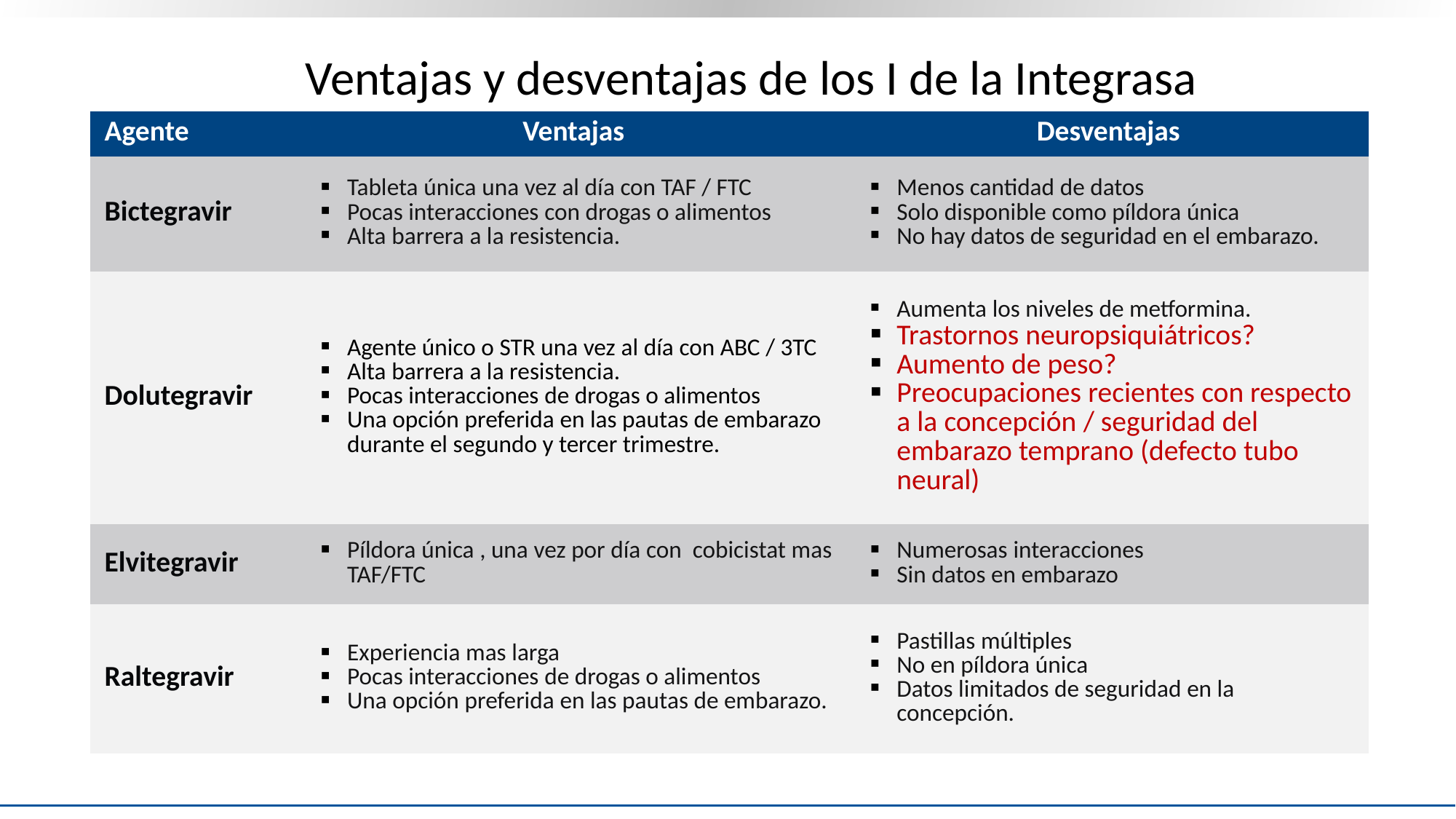

# Ventajas y desventajas de los I de la Integrasa
| Agente | Ventajas | Desventajas |
| --- | --- | --- |
| Bictegravir | Tableta única una vez al día con TAF / FTC Pocas interacciones con drogas o alimentos Alta barrera a la resistencia. | Menos cantidad de datos Solo disponible como píldora única No hay datos de seguridad en el embarazo. |
| Dolutegravir | Agente único o STR una vez al día con ABC / 3TC Alta barrera a la resistencia. Pocas interacciones de drogas o alimentos Una opción preferida en las pautas de embarazo durante el segundo y tercer trimestre. | Aumenta los niveles de metformina. Trastornos neuropsiquiátricos? Aumento de peso? Preocupaciones recientes con respecto a la concepción / seguridad del embarazo temprano (defecto tubo neural) |
| Elvitegravir | Píldora única , una vez por día con cobicistat mas TAF/FTC | Numerosas interacciones Sin datos en embarazo |
| Raltegravir | Experiencia mas larga Pocas interacciones de drogas o alimentos Una opción preferida en las pautas de embarazo. | Pastillas múltiples No en píldora única Datos limitados de seguridad en la concepción. |